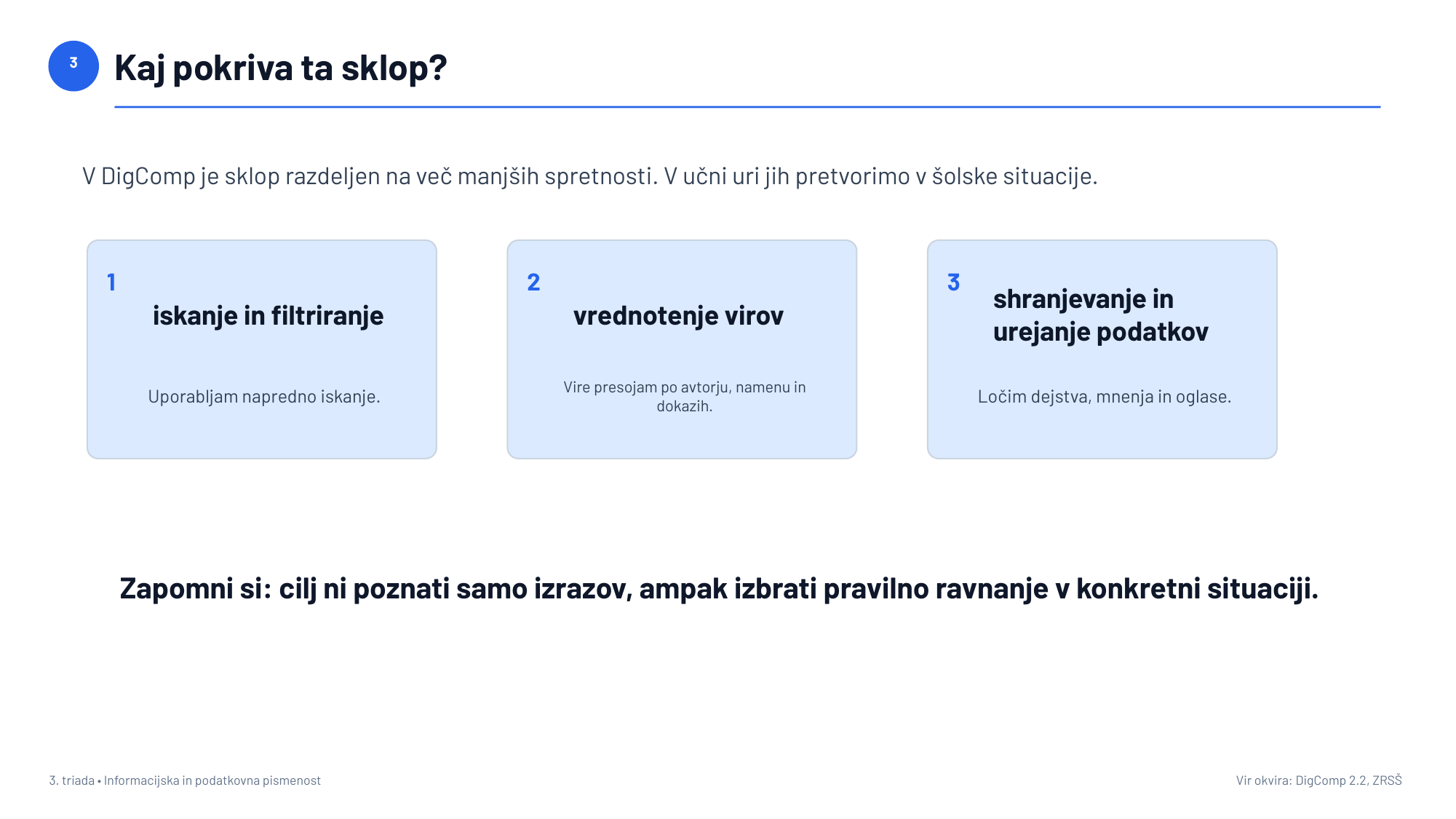

Kaj pokriva ta sklop?

3

V DigComp je sklop razdeljen na več manjših spretnosti. V učni uri jih pretvorimo v šolske situacije.

1
iskanje in filtriranje
2
vrednotenje virov
3
shranjevanje in urejanje podatkov
Uporabljam napredno iskanje.
Vire presojam po avtorju, namenu in dokazih.
Ločim dejstva, mnenja in oglase.
Zapomni si: cilj ni poznati samo izrazov, ampak izbrati pravilno ravnanje v konkretni situaciji.
3. triada • Informacijska in podatkovna pismenost
Vir okvira: DigComp 2.2, ZRSŠ